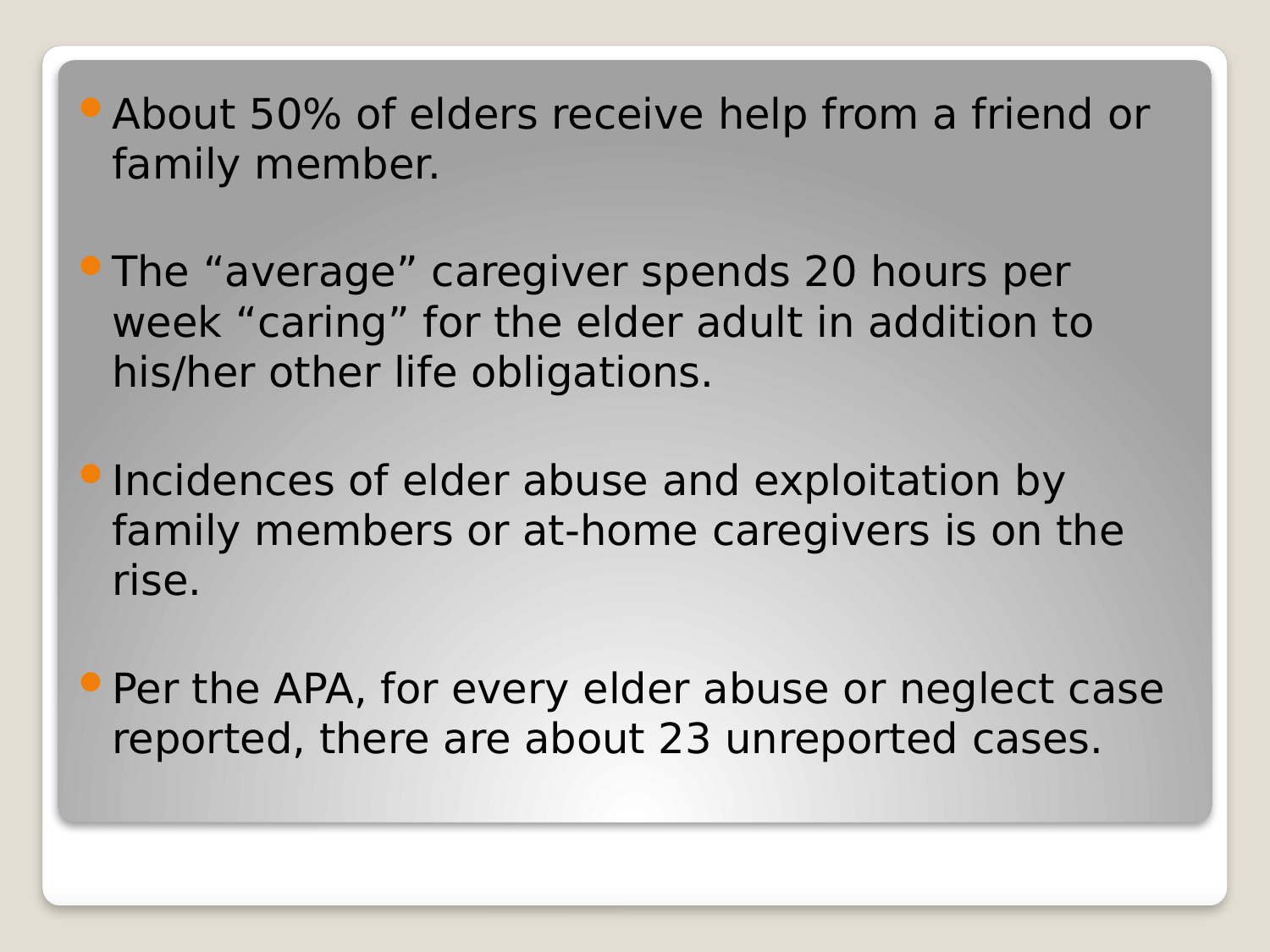

About 50% of elders receive help from a friend or family member.

The “average” caregiver spends 20 hours per week “caring” for the elder adult in addition to his/her other life obligations.

Incidences of elder abuse and exploitation by family members or at-home caregivers is on the rise.

Per the APA, for every elder abuse or neglect case reported, there are about 23 unreported cases.
#